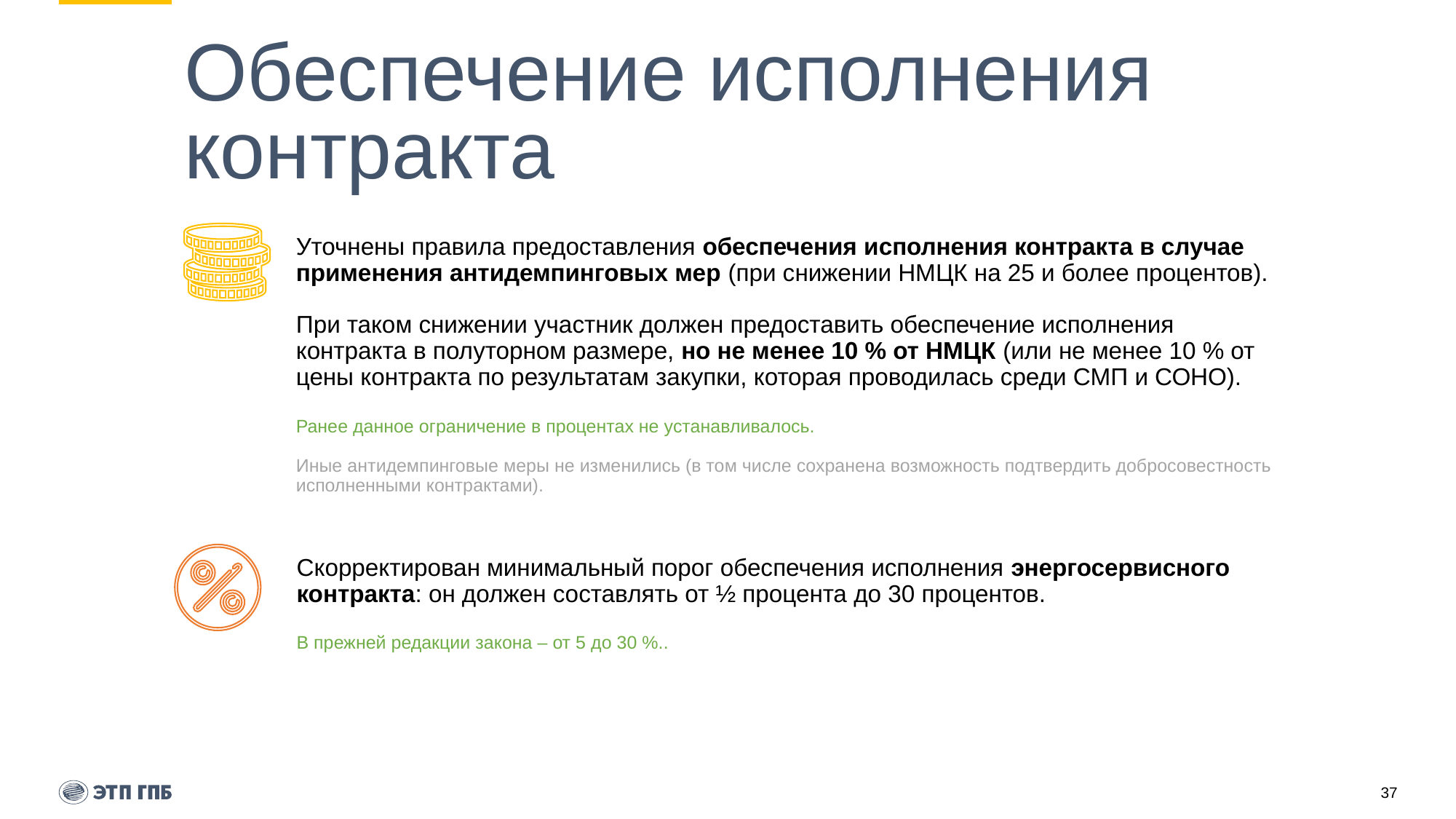

# Обеспечение исполнения контракта

Уточнены правила предоставления обеспечения исполнения контракта в случае применения антидемпинговых мер (при снижении НМЦК на 25 и более процентов).

При таком снижении участник должен предоставить обеспечение исполнения контракта в полуторном размере, но не менее 10 % от НМЦК (или не менее 10 % от цены контракта по результатам закупки, которая проводилась среди СМП и СОНО).

Ранее данное ограничение в процентах не устанавливалось.

Иные антидемпинговые меры не изменились (в том числе сохранена возможность подтвердить добросовестность исполненными контрактами).

Скорректирован минимальный порог обеспечения исполнения энергосервисного контракта: он должен составлять от ½ процента до 30 процентов.

В прежней редакции закона – от 5 до 30 %..